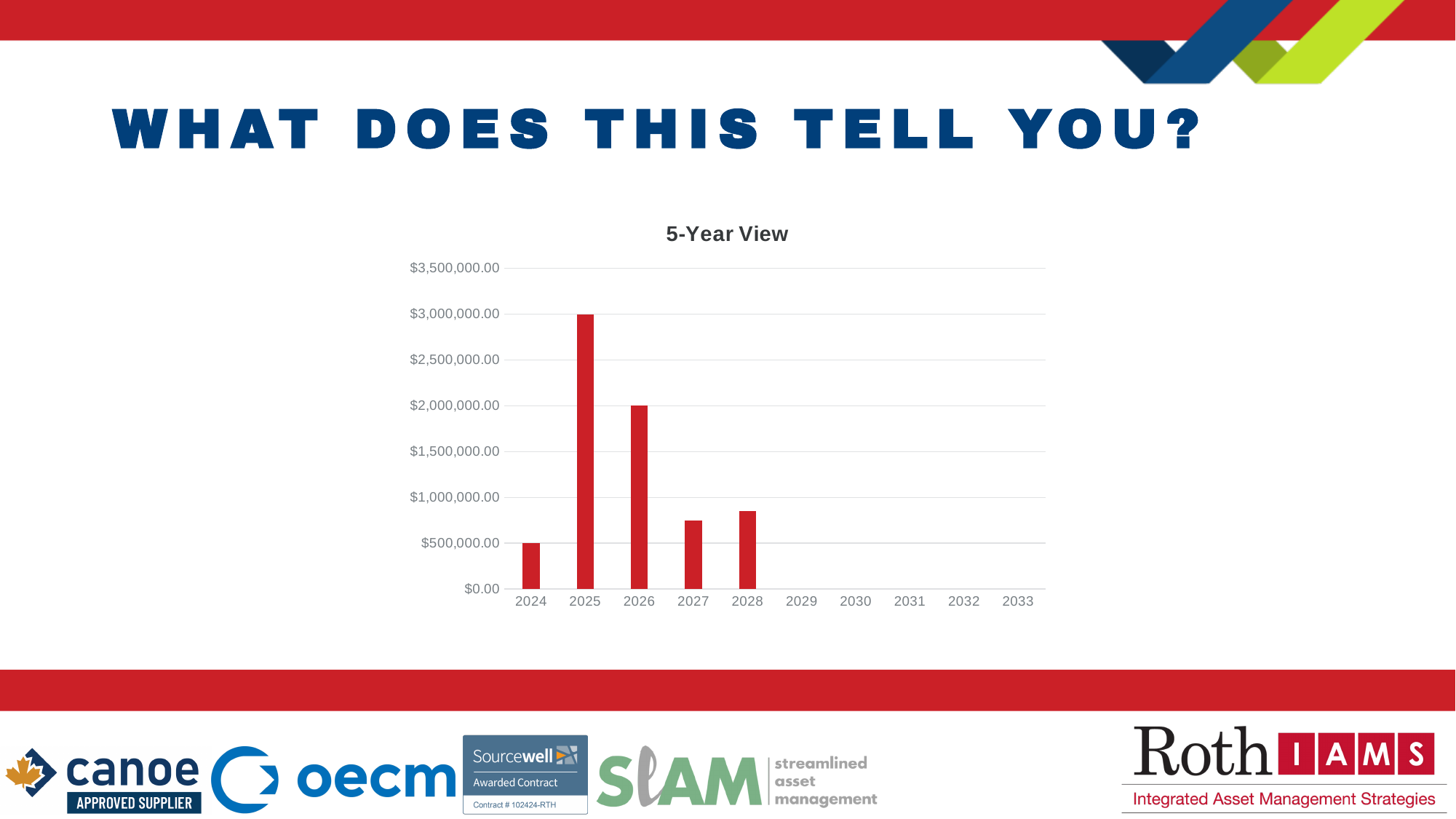

# What Does This Tell You?

[unsupported chart]